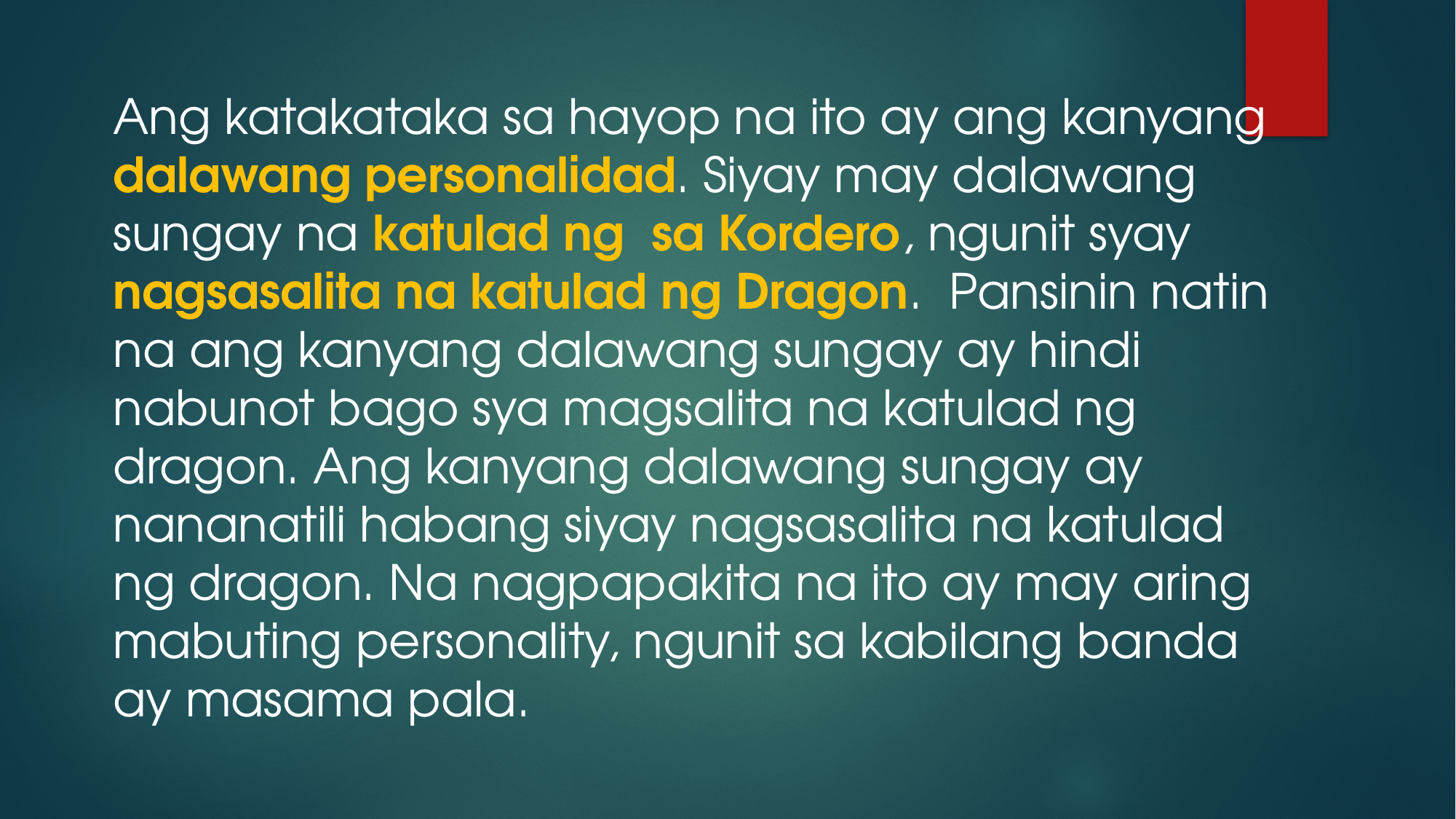

Ang katakataka sa hayop na ito ay ang kanyang dalawang personalidad. Siyay may dalawang sungay na katulad ng  sa Kordero, ngunit syay nagsasalita na katulad ng Dragon.  Pansinin natin na ang kanyang dalawang sungay ay hindi nabunot bago sya magsalita na katulad ng dragon. Ang kanyang dalawang sungay ay nananatili habang siyay nagsasalita na katulad ng dragon. Na nagpapakita na ito ay may aring mabuting personality, ngunit sa kabilang banda ay masama pala.